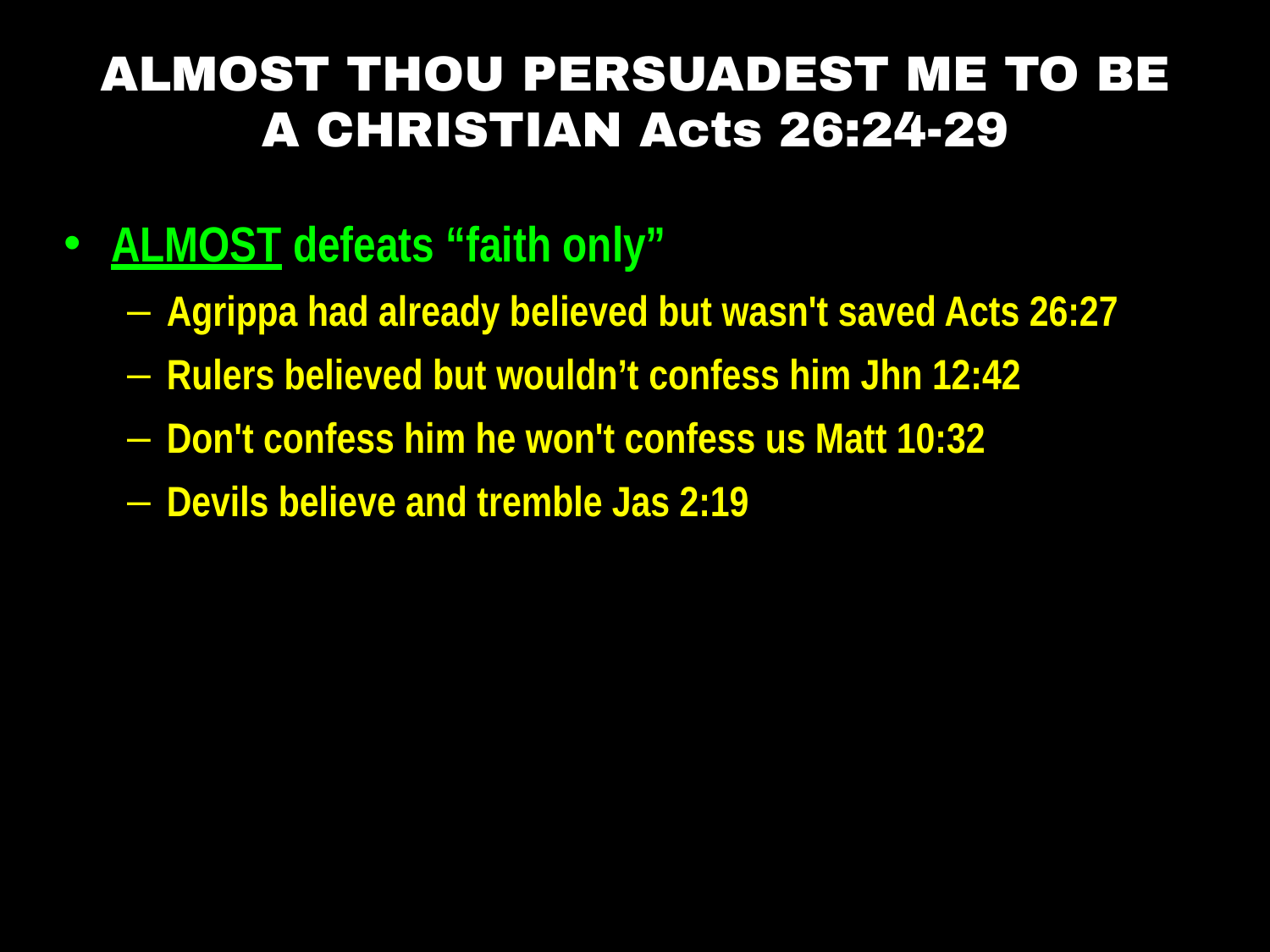

# ALMOST THOU PERSUADEST ME TO BE A CHRISTIAN Acts 26:24-29
ALMOST defeats “faith only”
Agrippa had already believed but wasn't saved Acts 26:27
Rulers believed but wouldn’t confess him Jhn 12:42
Don't confess him he won't confess us Matt 10:32
Devils believe and tremble Jas 2:19